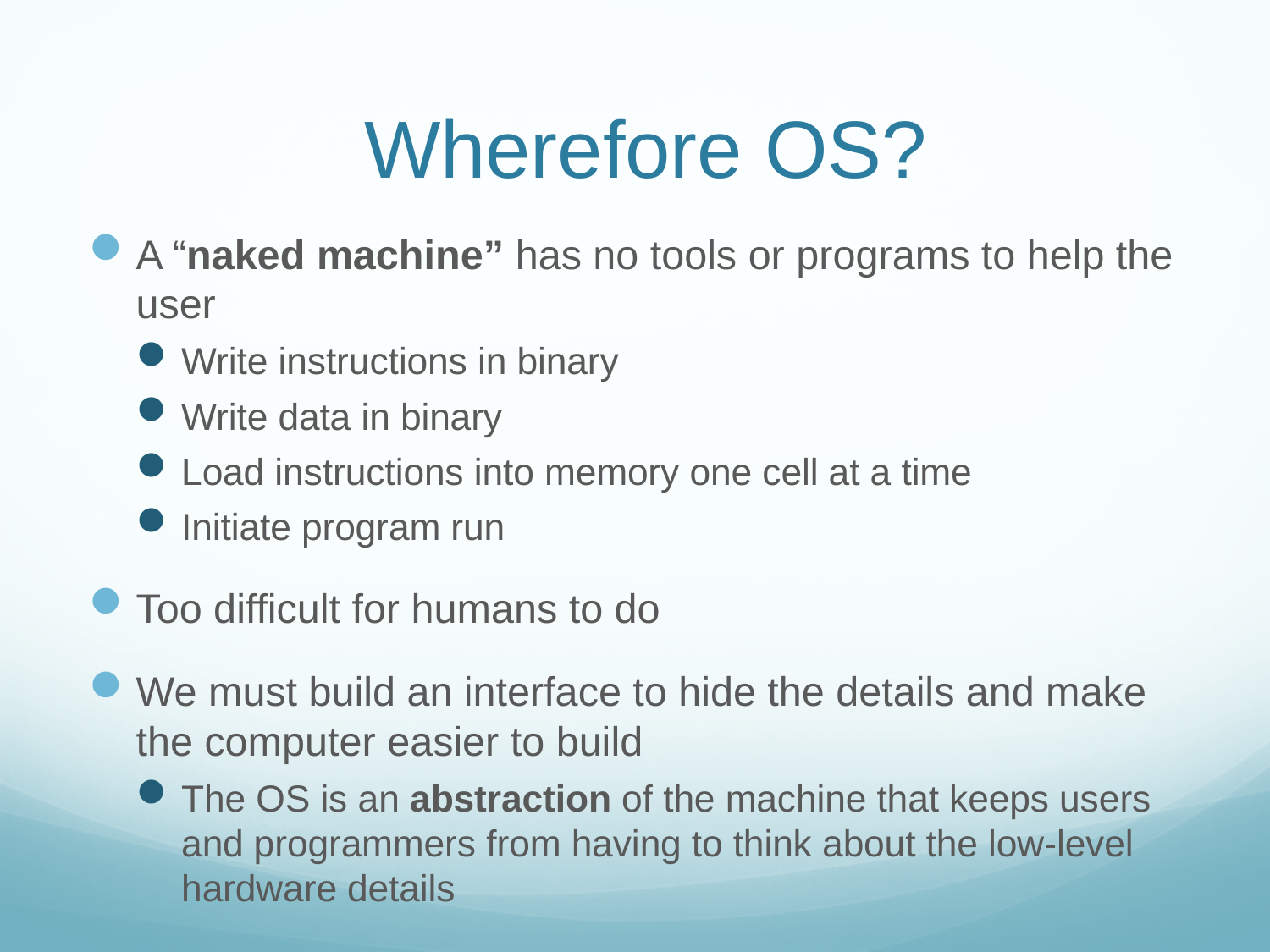

# Wherefore OS?
A “naked machine” has no tools or programs to help the user
Write instructions in binary
Write data in binary
Load instructions into memory one cell at a time
Initiate program run
Too difficult for humans to do
We must build an interface to hide the details and make the computer easier to build
The OS is an abstraction of the machine that keeps users and programmers from having to think about the low-level hardware details